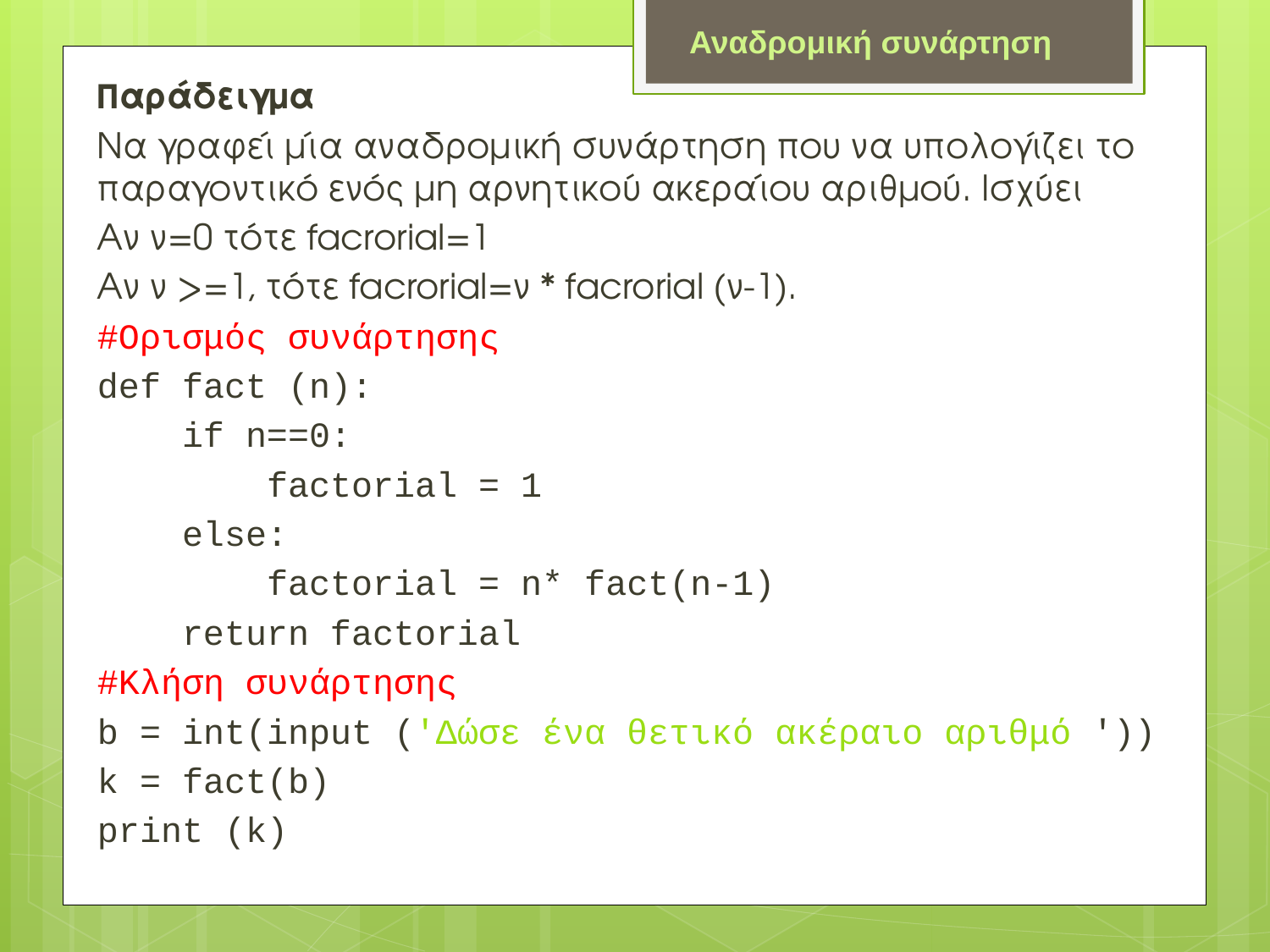

Αναδρομική συνάρτηση
Παράδειγμα
Να γραφεί μία αναδρομική συνάρτηση που να υπολογίζει το παραγοντικό ενός μη αρνητικού ακεραίου αριθμού. Ισχύει
Αν ν=0 τότε facrorial=1
Αν ν >=1, τότε facrorial=ν * facrorial (ν-1).
#Ορισμός συνάρτησης
def fact (n):
    if n==0:
        factorial = 1
    else:
        factorial = n* fact(n-1)
    return factorial
#Κλήση συνάρτησης
b = int(input ('Δώσε ένα θετικό ακέραιο αριθμό '))
k = fact(b)
print (k)